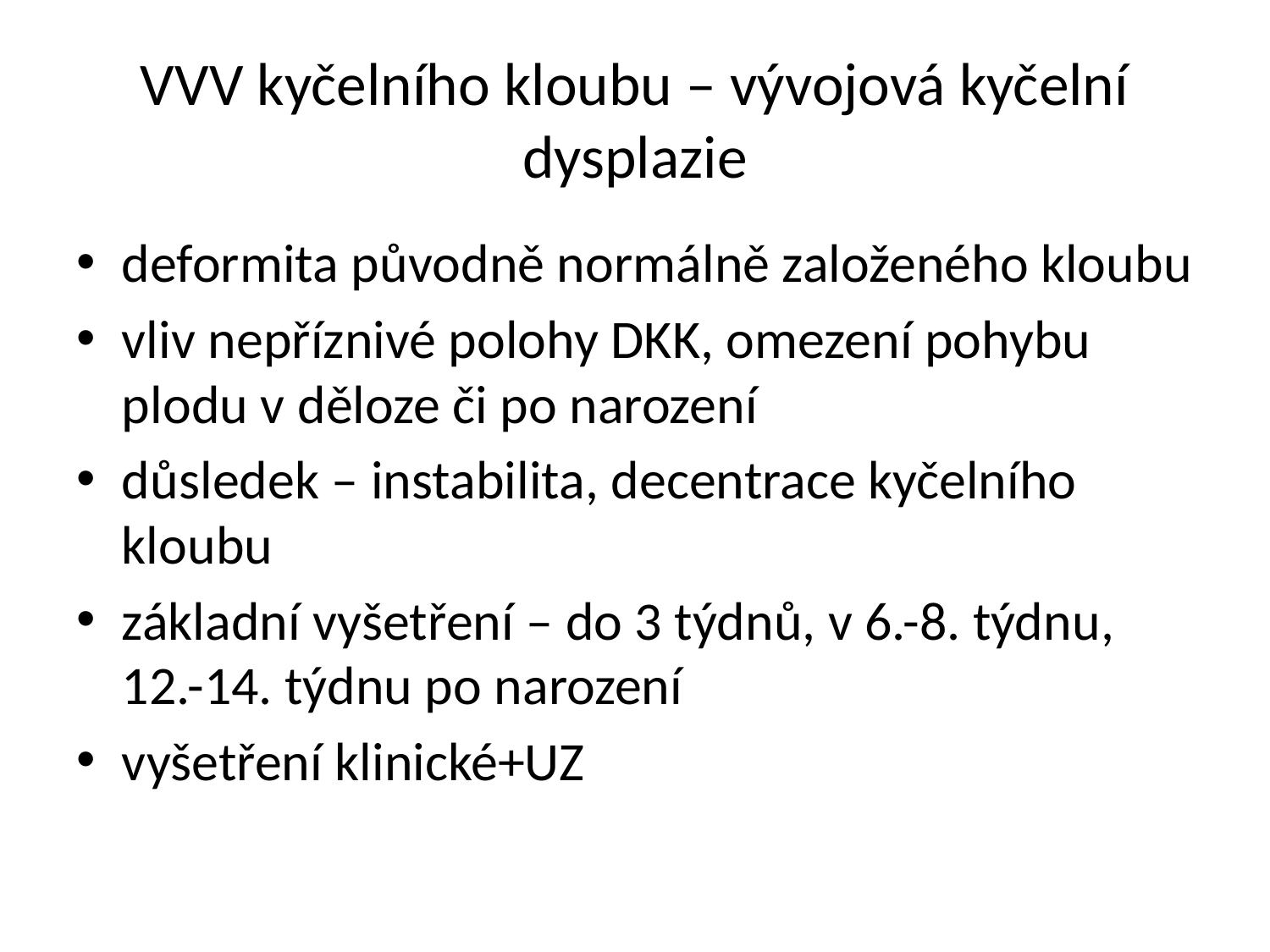

# VVV kyčelního kloubu – vývojová kyčelní dysplazie
deformita původně normálně založeného kloubu
vliv nepříznivé polohy DKK, omezení pohybu plodu v děloze či po narození
důsledek – instabilita, decentrace kyčelního kloubu
základní vyšetření – do 3 týdnů, v 6.-8. týdnu, 12.-14. týdnu po narození
vyšetření klinické+UZ